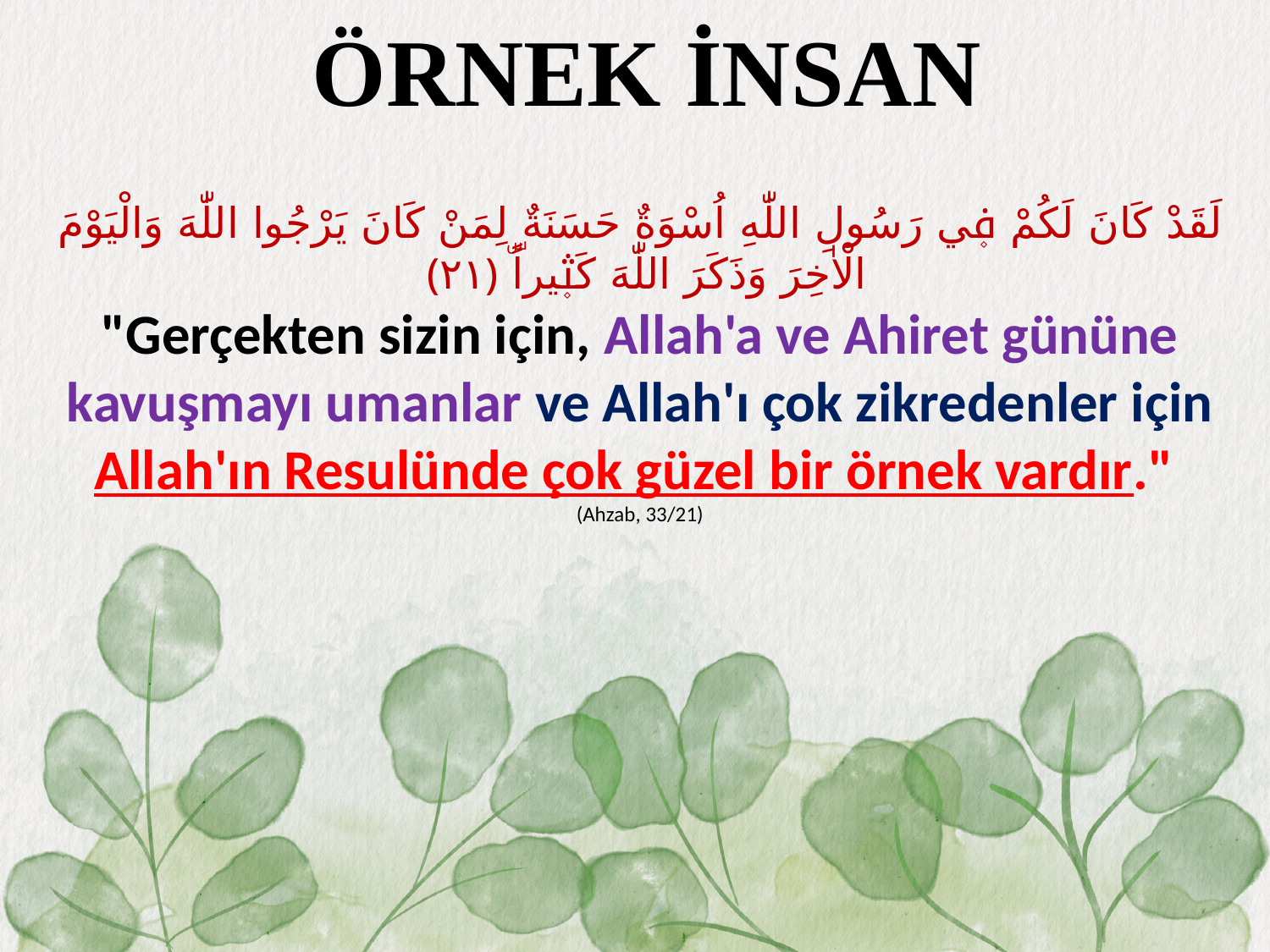

ÖRNEK İNSAN
لَقَدْ كَانَ لَكُمْ ف۪ي رَسُولِ اللّٰهِ اُسْوَةٌ حَسَنَةٌ لِمَنْ كَانَ يَرْجُوا اللّٰهَ وَالْيَوْمَ الْاٰخِرَ وَذَكَرَ اللّٰهَ كَث۪يراًۜ ﴿٢١﴾
"Gerçekten sizin için, Allah'a ve Ahiret gününe kavuşmayı umanlar ve Allah'ı çok zikredenler için Allah'ın Resulünde çok güzel bir örnek vardır."
(Ahzab, 33/21)